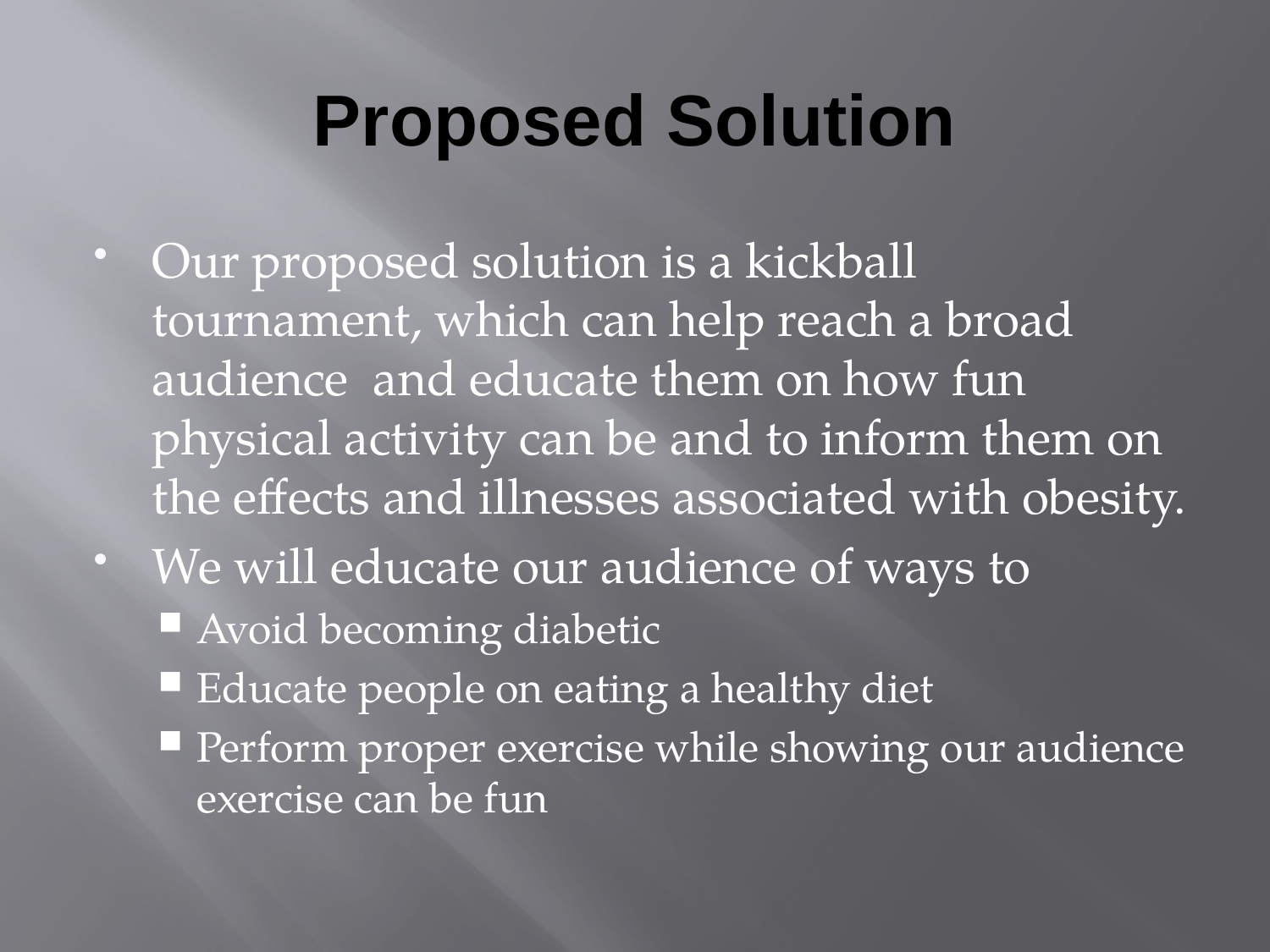

# Proposed Solution
Our proposed solution is a kickball tournament, which can help reach a broad audience  and educate them on how fun physical activity can be and to inform them on the effects and illnesses associated with obesity.
We will educate our audience of ways to
Avoid becoming diabetic
Educate people on eating a healthy diet
Perform proper exercise while showing our audience exercise can be fun